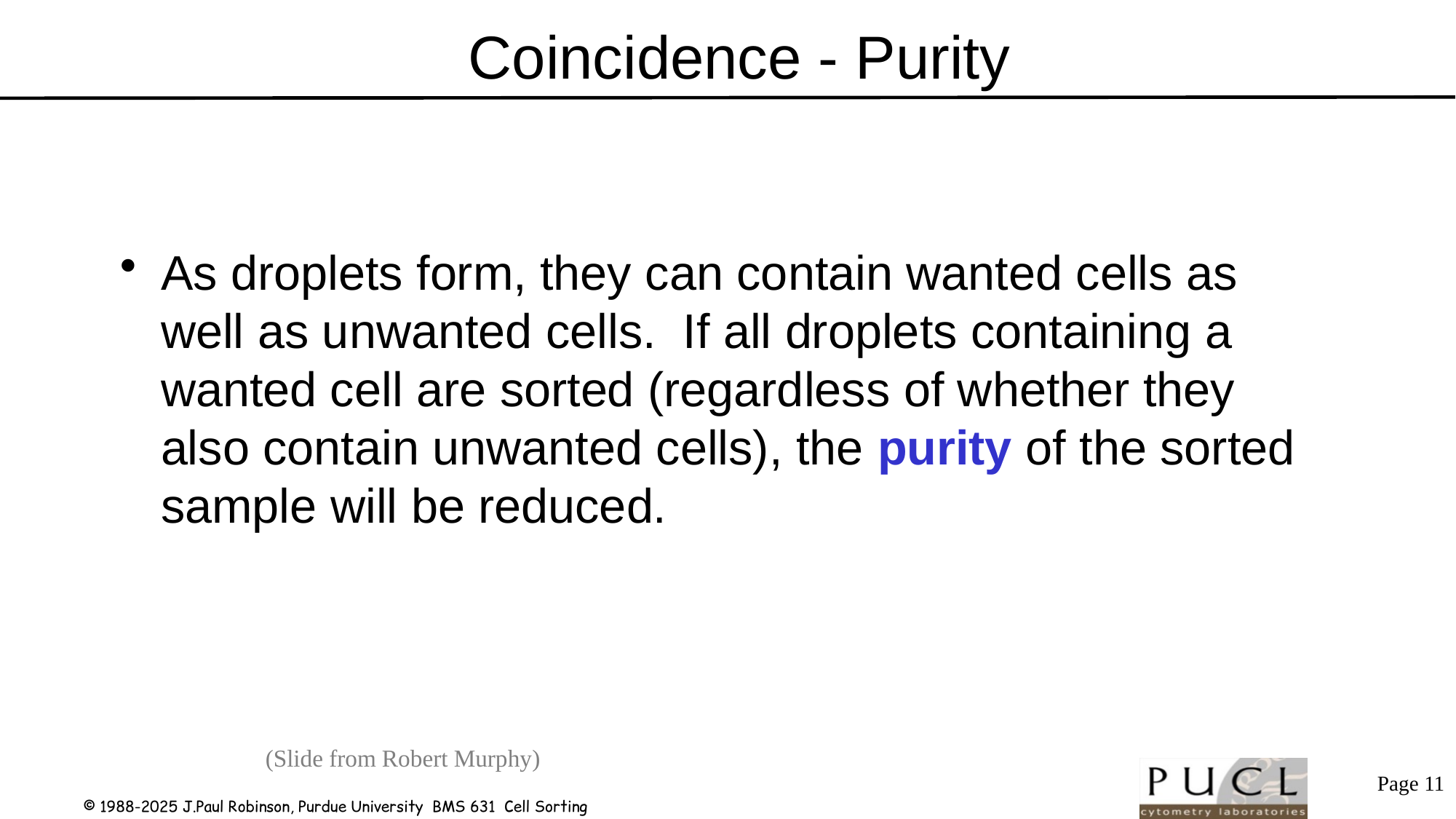

# Coincidence - Purity
As droplets form, they can contain wanted cells as well as unwanted cells.  If all droplets containing a wanted cell are sorted (regardless of whether they also contain unwanted cells), the purity of the sorted sample will be reduced.
(Slide from Robert Murphy)